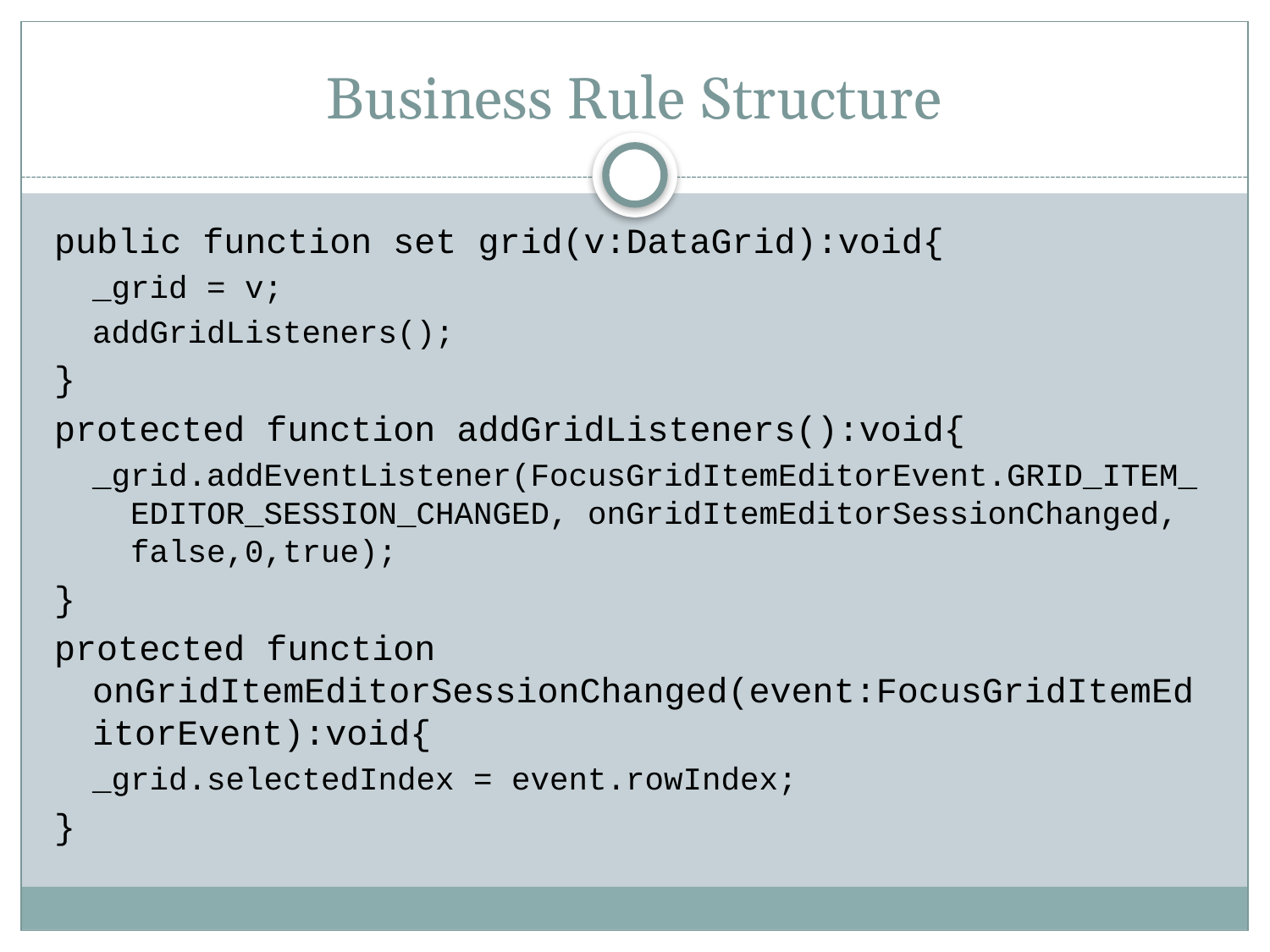

# Business Rule Structure
public function set grid(v:DataGrid):void{
_grid = v;
addGridListeners();
}
protected function addGridListeners():void{
_grid.addEventListener(FocusGridItemEditorEvent.GRID_ITEM_EDITOR_SESSION_CHANGED, onGridItemEditorSessionChanged, false,0,true);
}
protected function onGridItemEditorSessionChanged(event:FocusGridItemEditorEvent):void{
_grid.selectedIndex = event.rowIndex;
}